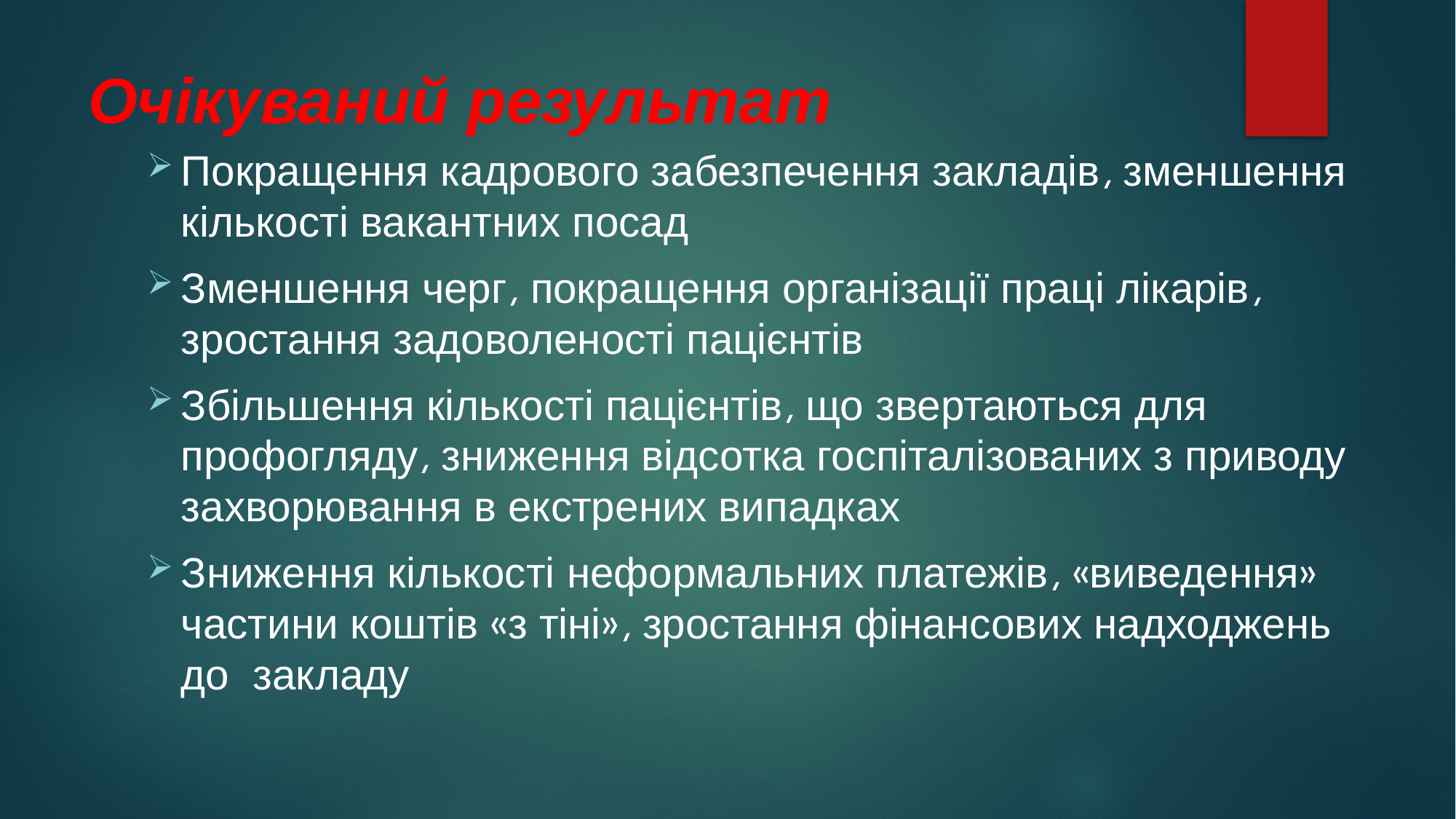

# Очікуваний результат
Покращення кадрового забезпечення закладів, зменшення кількості вакантних посад
Зменшення черг, покращення організації праці лікарів, зростання задоволеності пацієнтів
Збільшення кількості пацієнтів, що звертаються для профогляду, зниження відсотка госпіталізованих з приводу захворювання в екстрених випадках
Зниження кількості неформальних платежів, «виведення» частини коштів «з тіні», зростання фінансових надходжень до  закладу